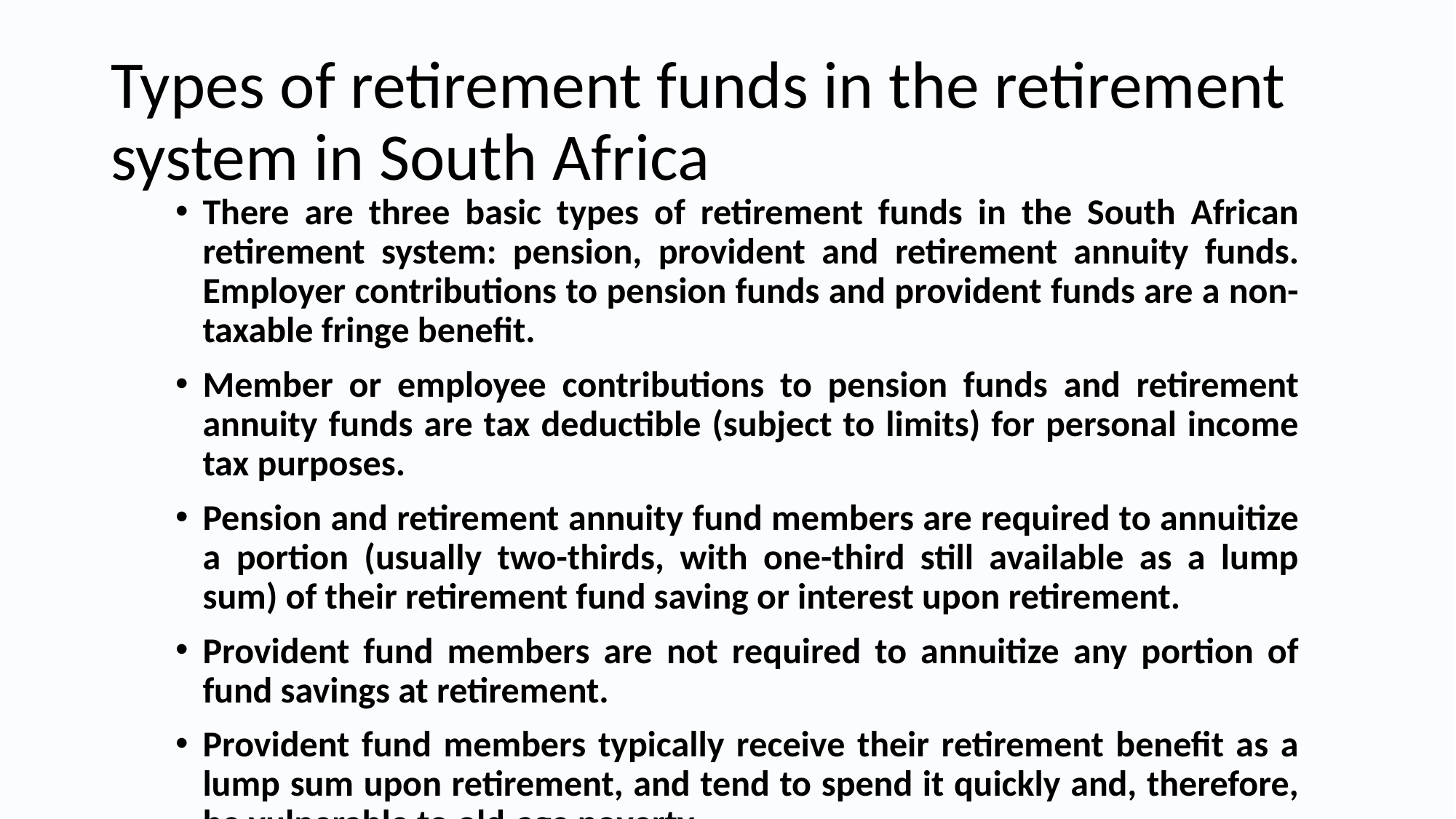

# Types of retirement funds in the retirement system in South Africa
There are three basic types of retirement funds in the South African retirement system: pension, provident and retirement annuity funds. Employer contributions to pension funds and provident funds are a non-taxable fringe benefit.
Member or employee contributions to pension funds and retirement annuity funds are tax deductible (subject to limits) for personal income tax purposes.
Pension and retirement annuity fund members are required to annuitize a portion (usually two-thirds, with one-third still available as a lump sum) of their retirement fund saving or interest upon retirement.
Provident fund members are not required to annuitize any portion of fund savings at retirement.
Provident fund members typically receive their retirement benefit as a lump sum upon retirement, and tend to spend it quickly and, therefore, be vulnerable to old-age poverty.